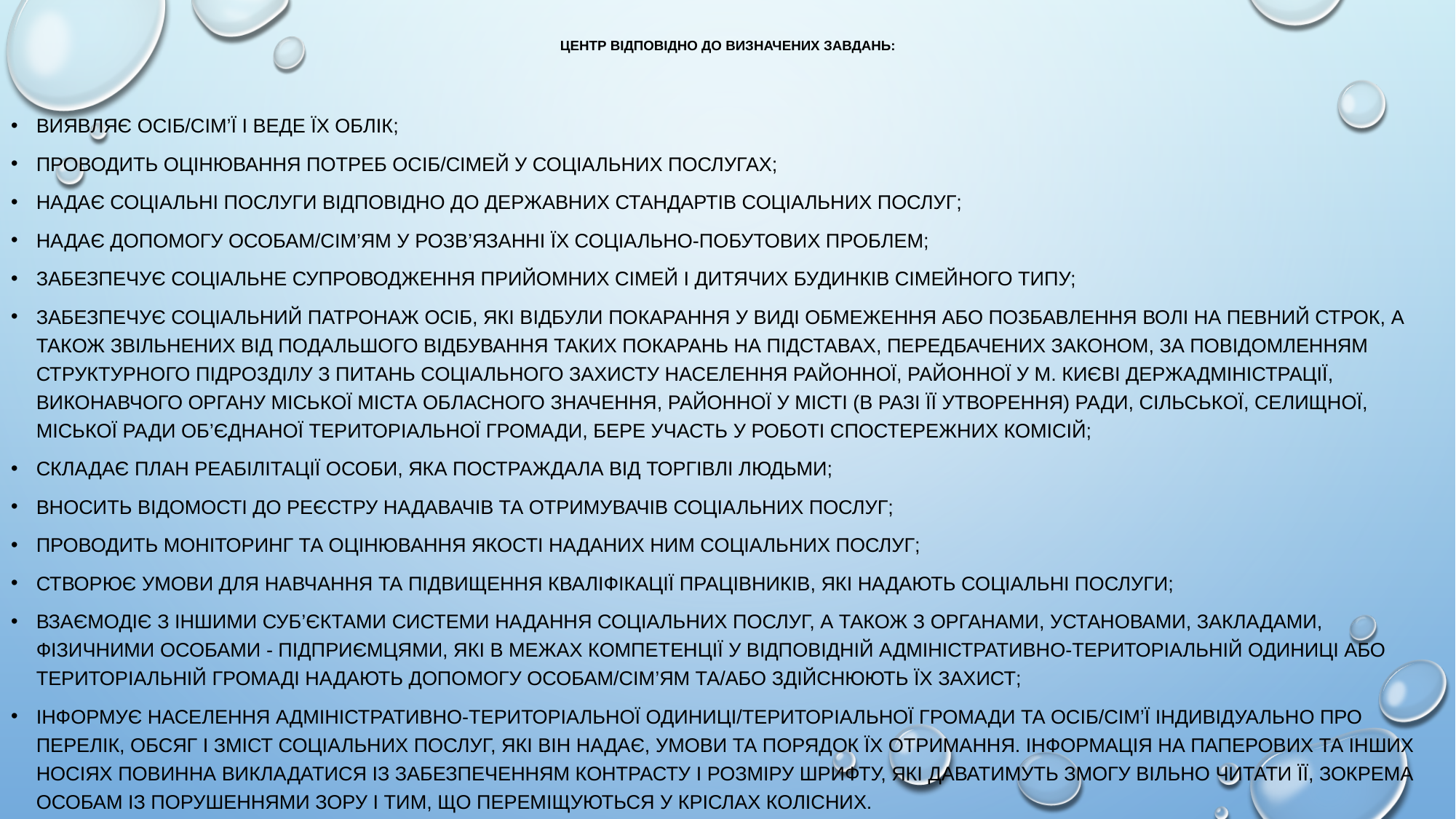

# Центр відповідно до визначених завдань:
виявляє осіб/сім’ї і веде їх облік;
проводить оцінювання потреб осіб/сімей у соціальних послугах;
надає соціальні послуги відповідно до державних стандартів соціальних послуг;
надає допомогу особам/сім’ям у розв’язанні їх соціально-побутових проблем;
забезпечує соціальне супроводження прийомних сімей і дитячих будинків сімейного типу;
забезпечує соціальний патронаж осіб, які відбули покарання у виді обмеження або позбавлення волі на певний строк, а також звільнених від подальшого відбування таких покарань на підставах, передбачених законом, за повідомленням структурного підрозділу з питань соціального захисту населення районної, районної у м. Києві держадміністрації, виконавчого органу міської міста обласного значення, районної у місті (в разі її утворення) ради, сільської, селищної, міської ради об’єднаної територіальної громади, бере участь у роботі спостережних комісій;
складає план реабілітації особи, яка постраждала від торгівлі людьми;
вносить відомості до реєстру надавачів та отримувачів соціальних послуг;
проводить моніторинг та оцінювання якості наданих ним соціальних послуг;
створює умови для навчання та підвищення кваліфікації працівників, які надають соціальні послуги;
взаємодіє з іншими суб’єктами системи надання соціальних послуг, а також з органами, установами, закладами, фізичними особами - підприємцями, які в межах компетенції у відповідній адміністративно-територіальній одиниці або територіальній громаді надають допомогу особам/сім’ям та/або здійснюють їх захист;
інформує населення адміністративно-територіальної одиниці/територіальної громади та осіб/сім’ї індивідуально про перелік, обсяг і зміст соціальних послуг, які він надає, умови та порядок їх отримання. Інформація на паперових та інших носіях повинна викладатися із забезпеченням контрасту і розміру шрифту, які даватимуть змогу вільно читати її, зокрема особам із порушеннями зору і тим, що переміщуються у кріслах колісних.